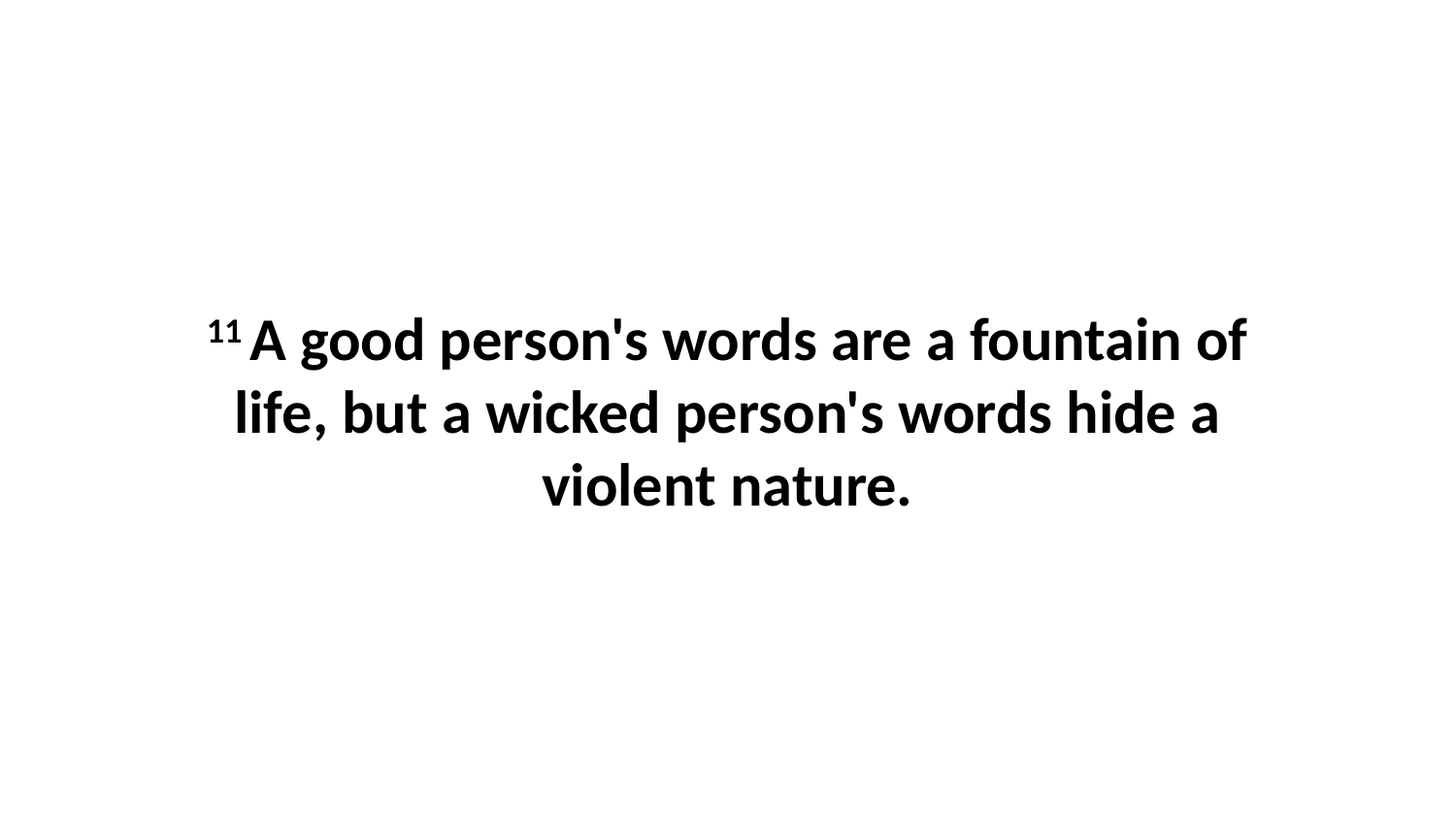

11 A good person's words are a fountain of life, but a wicked person's words hide a violent nature.